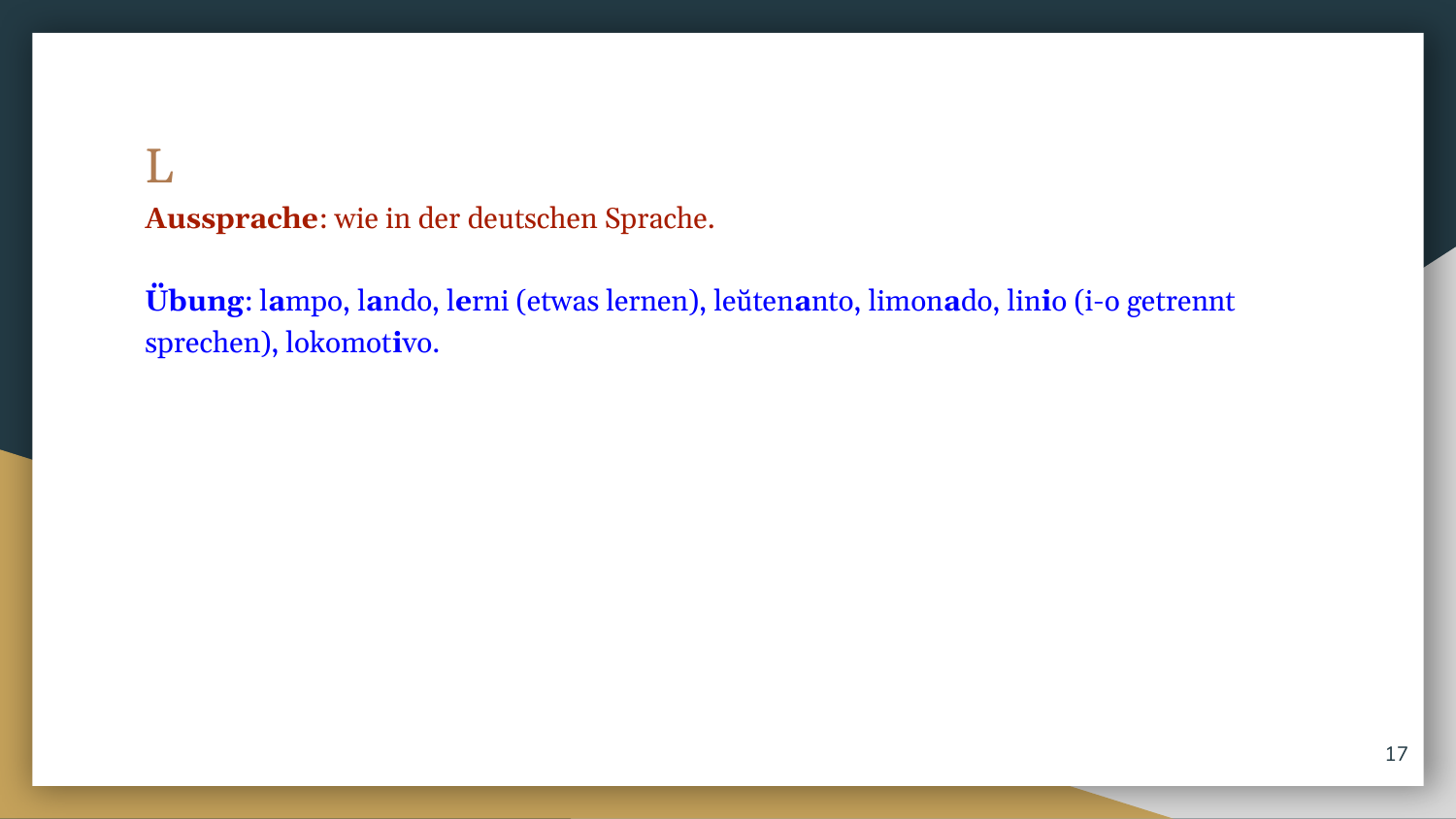

L
Aussprache: wie in der deutschen Sprache.

Übung: lampo, lando, lerni (etwas lernen), leŭtenanto, limonado, linio (i-o getrennt sprechen), lokomotivo.

17